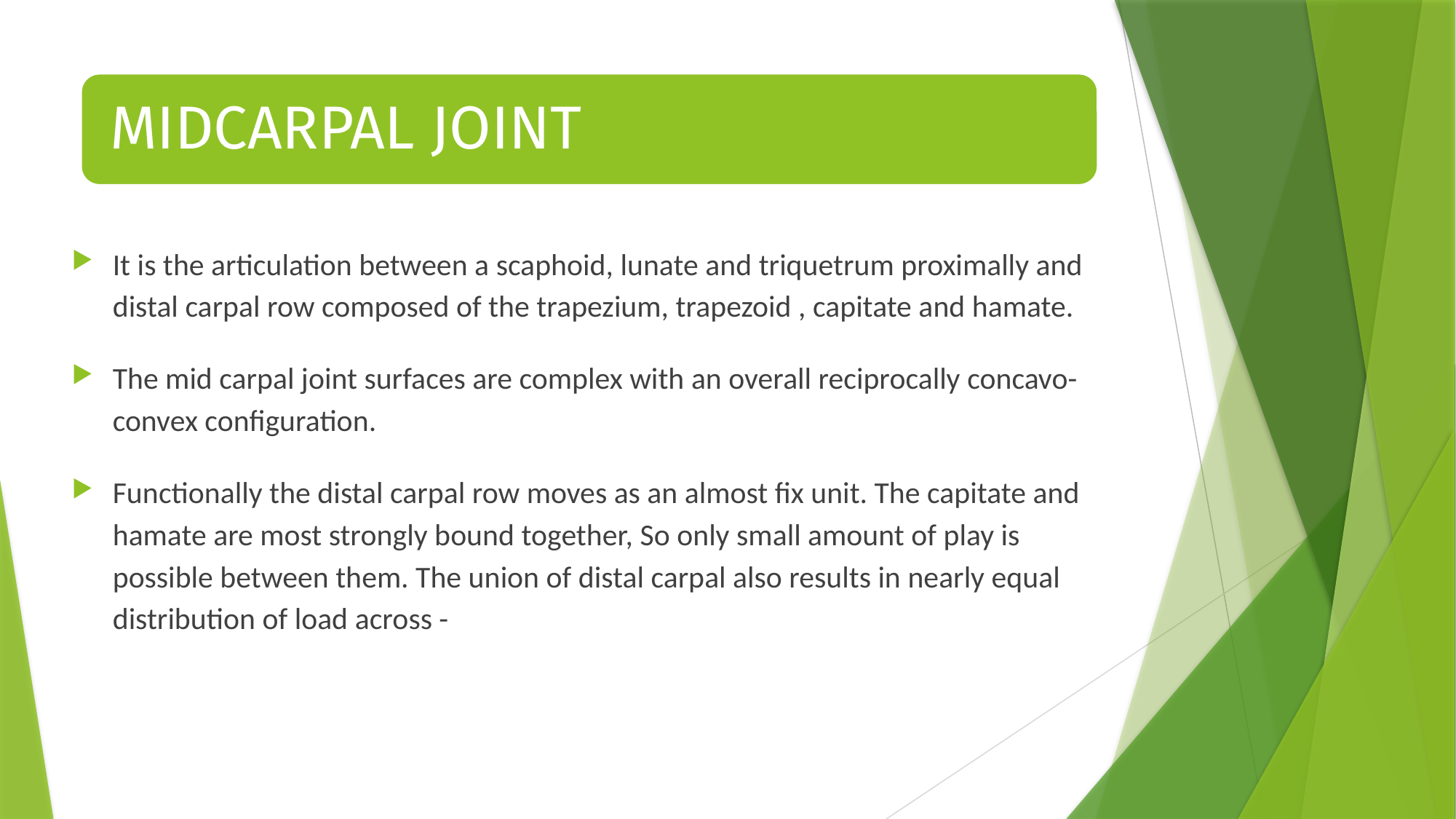

MIDCARPAL JOINT
It is the articulation between a scaphoid, lunate and triquetrum proximally and distal carpal row composed of the trapezium, trapezoid , capitate and hamate.
The mid carpal joint surfaces are complex with an overall reciprocally concavo-convex configuration.
Functionally the distal carpal row moves as an almost fix unit. The capitate and hamate are most strongly bound together, So only small amount of play is possible between them. The union of distal carpal also results in nearly equal distribution of load across -